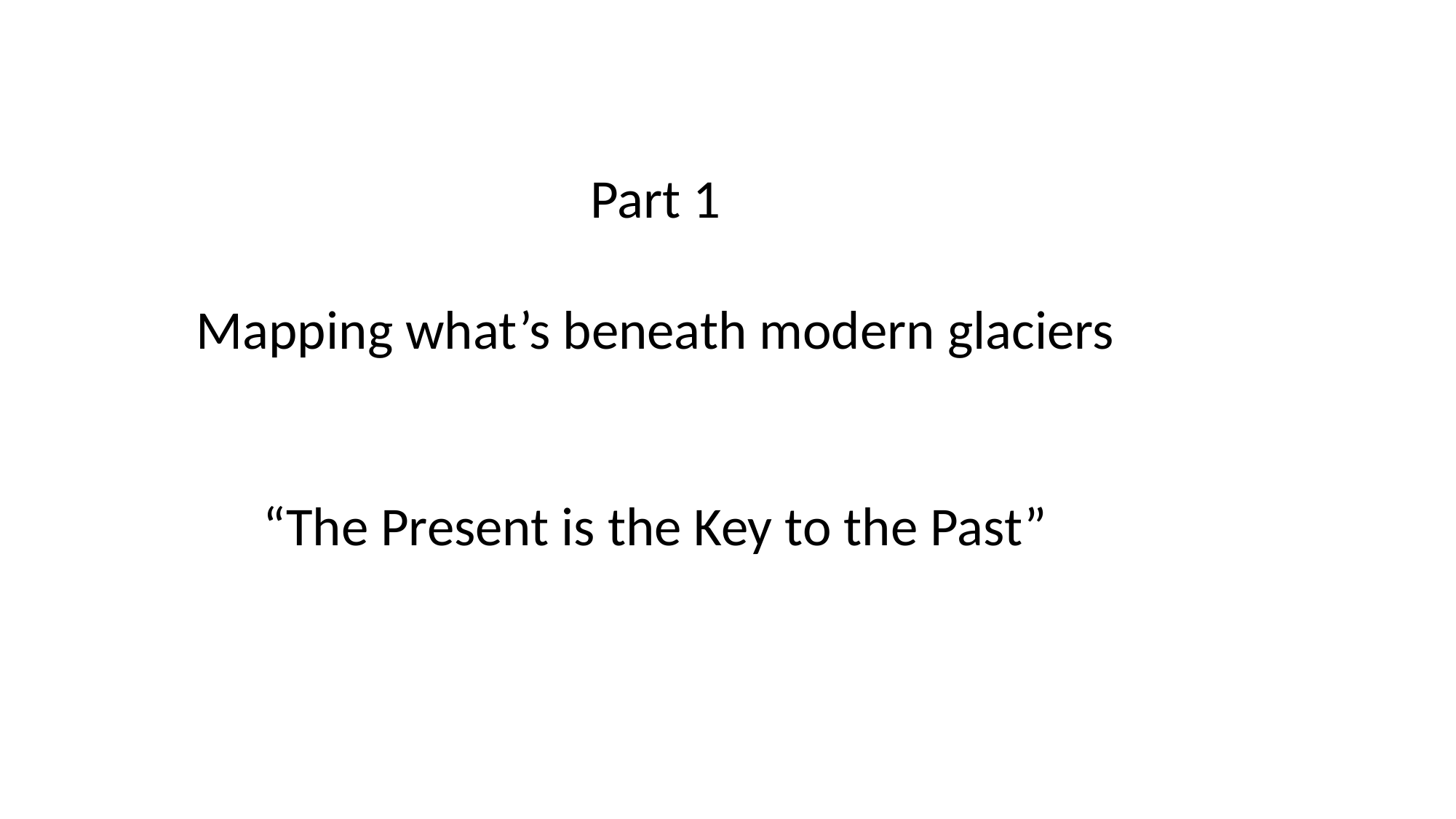

Part 1

Mapping what’s beneath modern glaciers

“The Present is the Key to the Past”